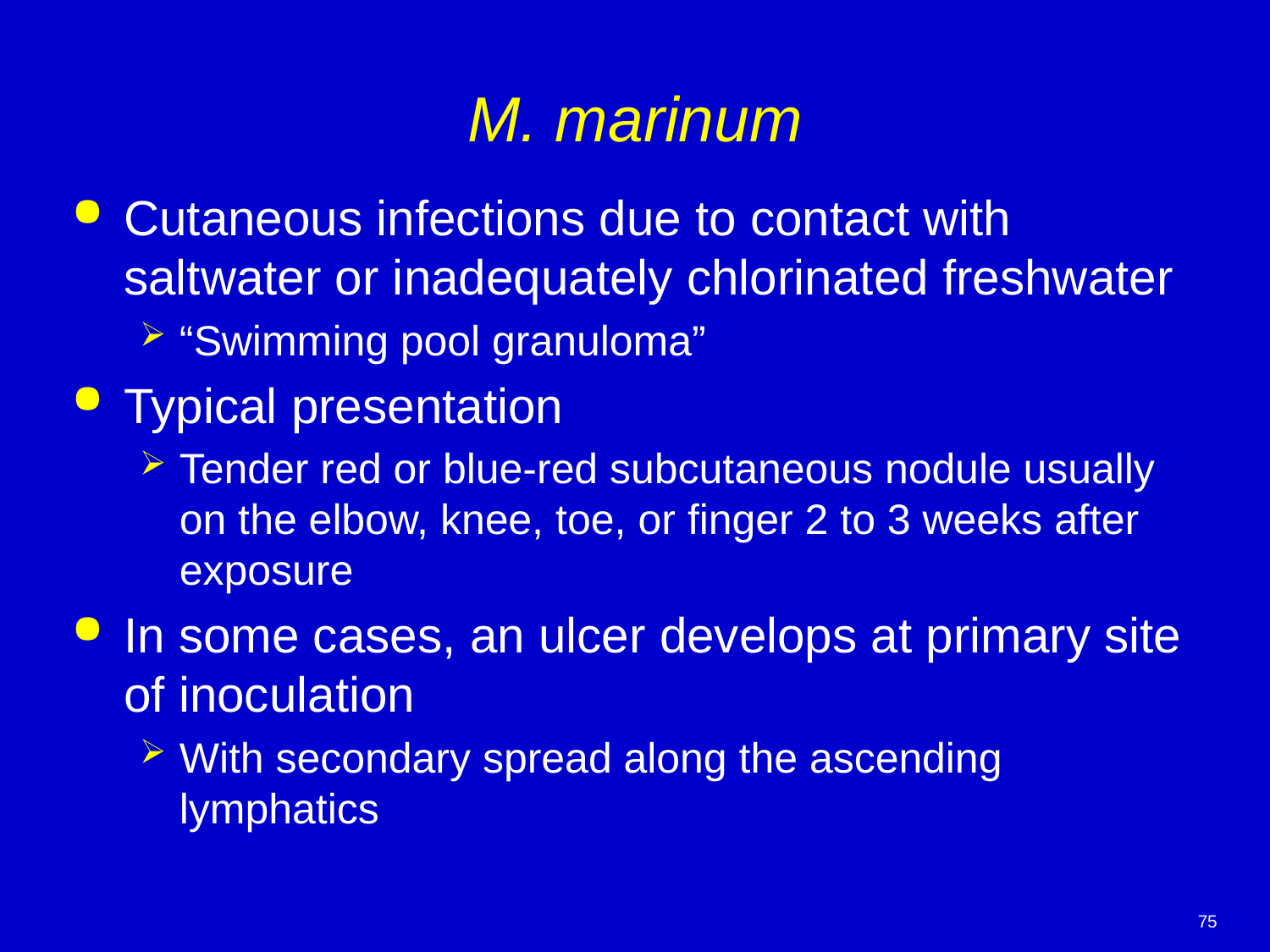

# M. marinum
Cutaneous infections due to contact with saltwater or inadequately chlorinated freshwater
“Swimming pool granuloma”
Typical presentation
Tender red or blue-red subcutaneous nodule usually on the elbow, knee, toe, or finger 2 to 3 weeks after exposure
In some cases, an ulcer develops at primary site of inoculation
With secondary spread along the ascending lymphatics